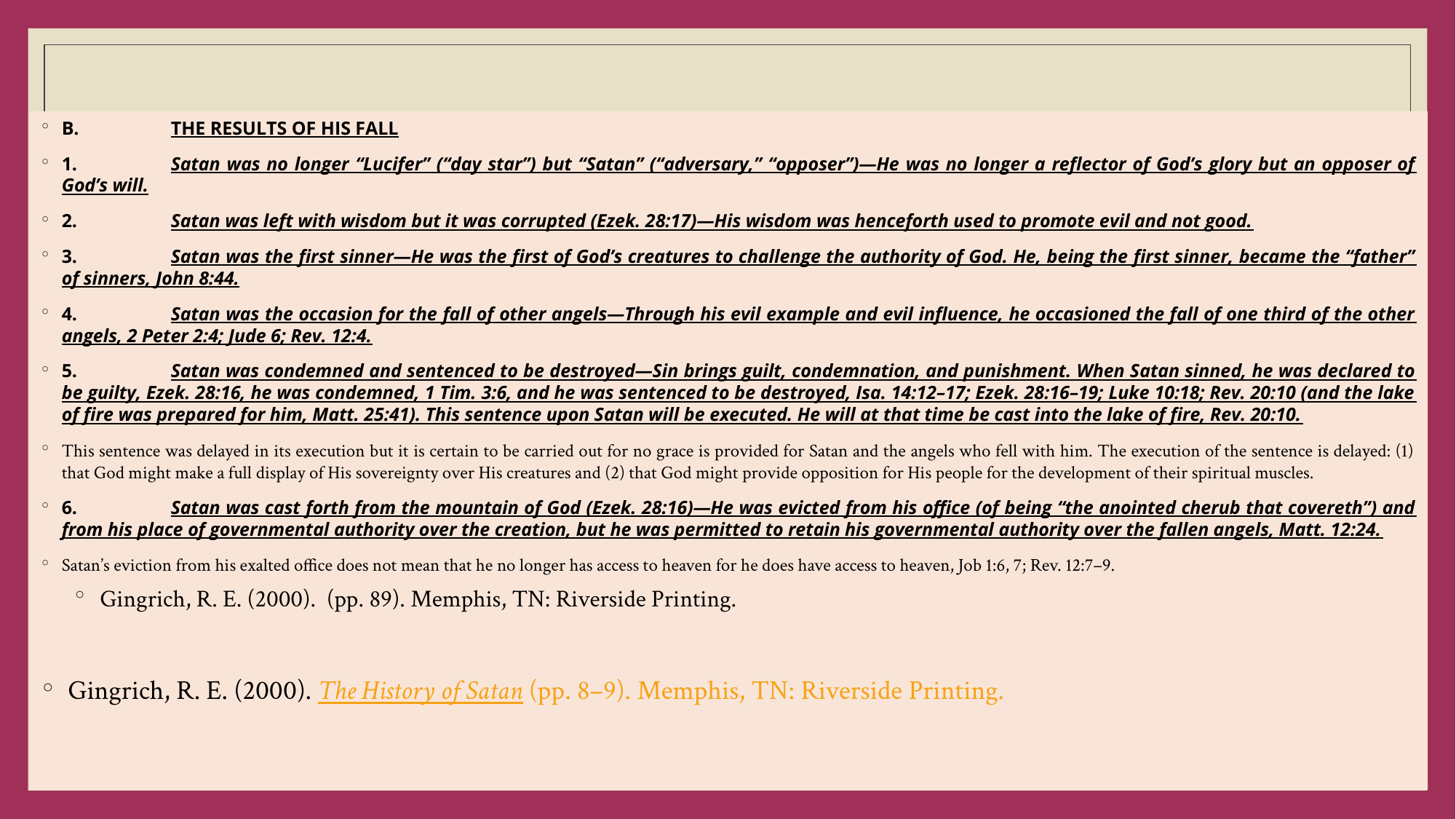

#
B.	THE RESULTS OF HIS FALL
1.	Satan was no longer “Lucifer” (“day star”) but “Satan” (“adversary,” “opposer”)—He was no longer a reflector of God’s glory but an opposer of God’s will.
2.	Satan was left with wisdom but it was corrupted (Ezek. 28:17)—His wisdom was henceforth used to promote evil and not good.
3.	Satan was the first sinner—He was the first of God’s creatures to challenge the authority of God. He, being the first sinner, became the “father” of sinners, John 8:44.
4.	Satan was the occasion for the fall of other angels—Through his evil example and evil influence, he occasioned the fall of one third of the other angels, 2 Peter 2:4; Jude 6; Rev. 12:4.
5.	Satan was condemned and sentenced to be destroyed—Sin brings guilt, condemnation, and punishment. When Satan sinned, he was declared to be guilty, Ezek. 28:16, he was condemned, 1 Tim. 3:6, and he was sentenced to be destroyed, Isa. 14:12–17; Ezek. 28:16–19; Luke 10:18; Rev. 20:10 (and the lake of fire was prepared for him, Matt. 25:41). This sentence upon Satan will be executed. He will at that time be cast into the lake of fire, Rev. 20:10.
This sentence was delayed in its execution but it is certain to be carried out for no grace is provided for Satan and the angels who fell with him. The execution of the sentence is delayed: (1) that God might make a full display of His sovereignty over His creatures and (2) that God might provide opposition for His people for the development of their spiritual muscles.
6.	Satan was cast forth from the mountain of God (Ezek. 28:16)—He was evicted from his office (of being “the anointed cherub that covereth”) and from his place of governmental authority over the creation, but he was permitted to retain his governmental authority over the fallen angels, Matt. 12:24.
Satan’s eviction from his exalted office does not mean that he no longer has access to heaven for he does have access to heaven, Job 1:6, 7; Rev. 12:7–9.
 Gingrich, R. E. (2000).  (pp. 89). Memphis, TN: Riverside Printing.

 Gingrich, R. E. (2000). The History of Satan (pp. 8–9). Memphis, TN: Riverside Printing.